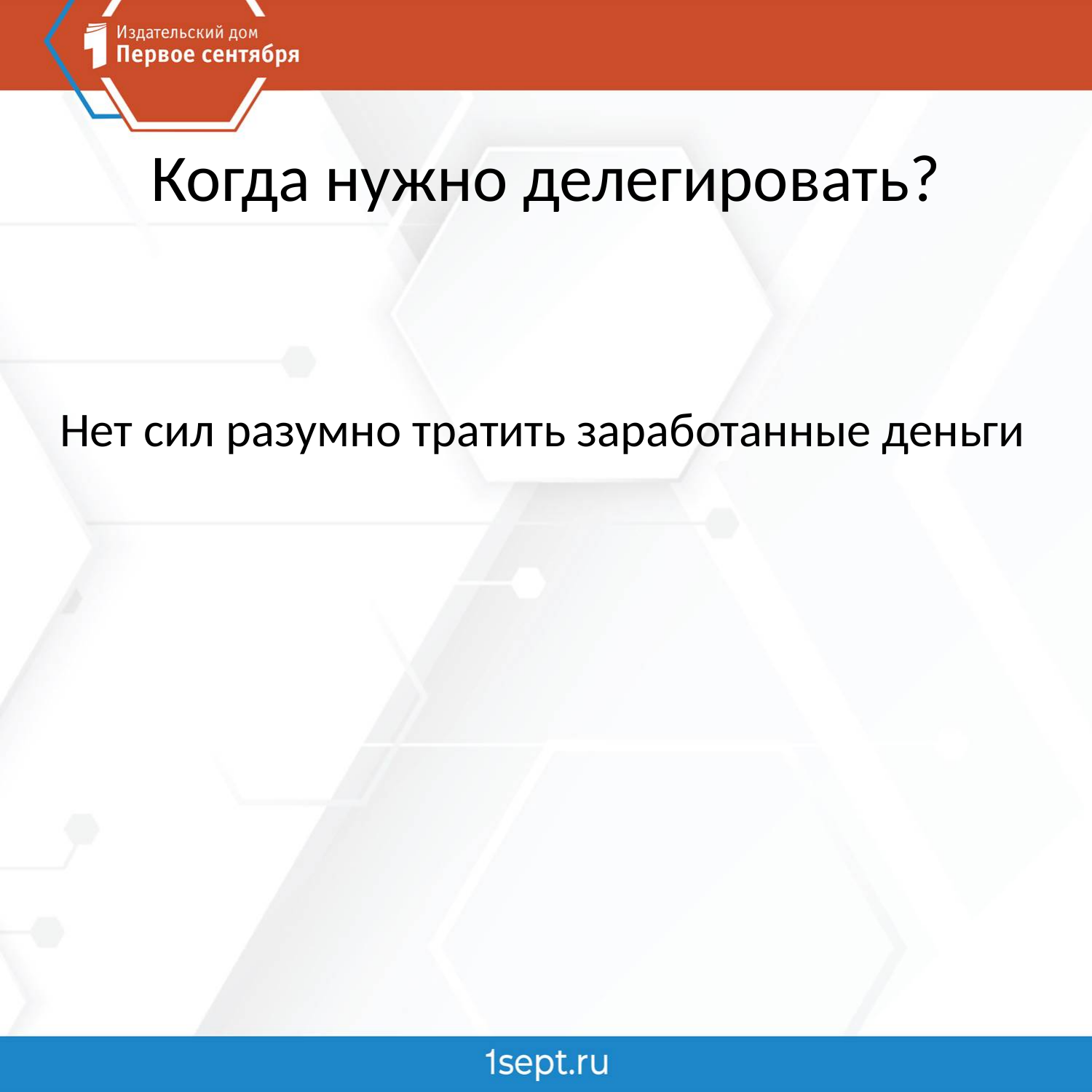

# Когда нужно делегировать?

Нет сил разумно тратить заработанные деньги